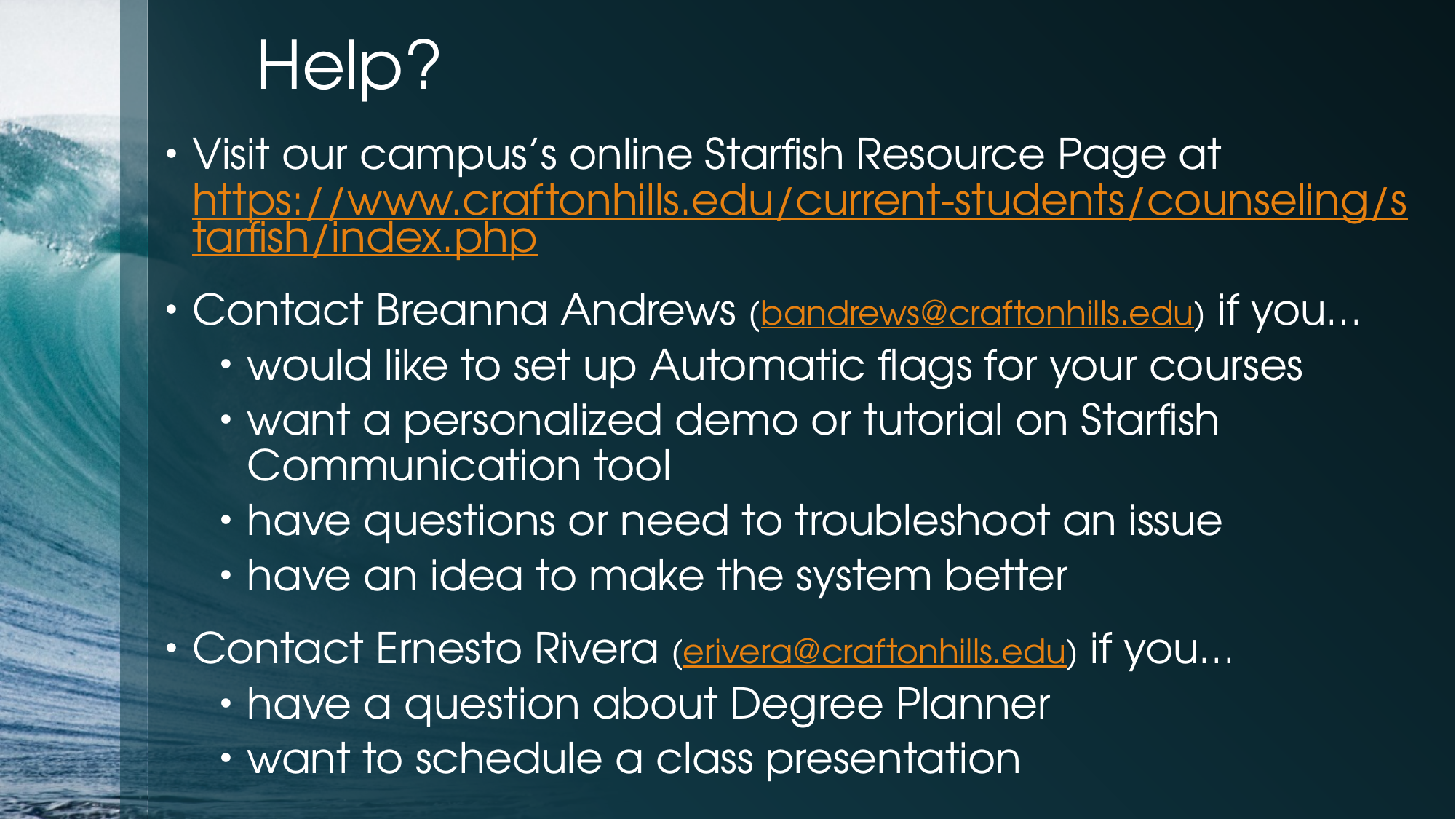

# Help?
Visit our campus’s online Starfish Resource Page at https://www.craftonhills.edu/current-students/counseling/starfish/index.php
Contact Breanna Andrews (bandrews@craftonhills.edu) if you…
would like to set up Automatic flags for your courses
want a personalized demo or tutorial on Starfish Communication tool
have questions or need to troubleshoot an issue
have an idea to make the system better
Contact Ernesto Rivera (erivera@craftonhills.edu) if you…
have a question about Degree Planner
want to schedule a class presentation